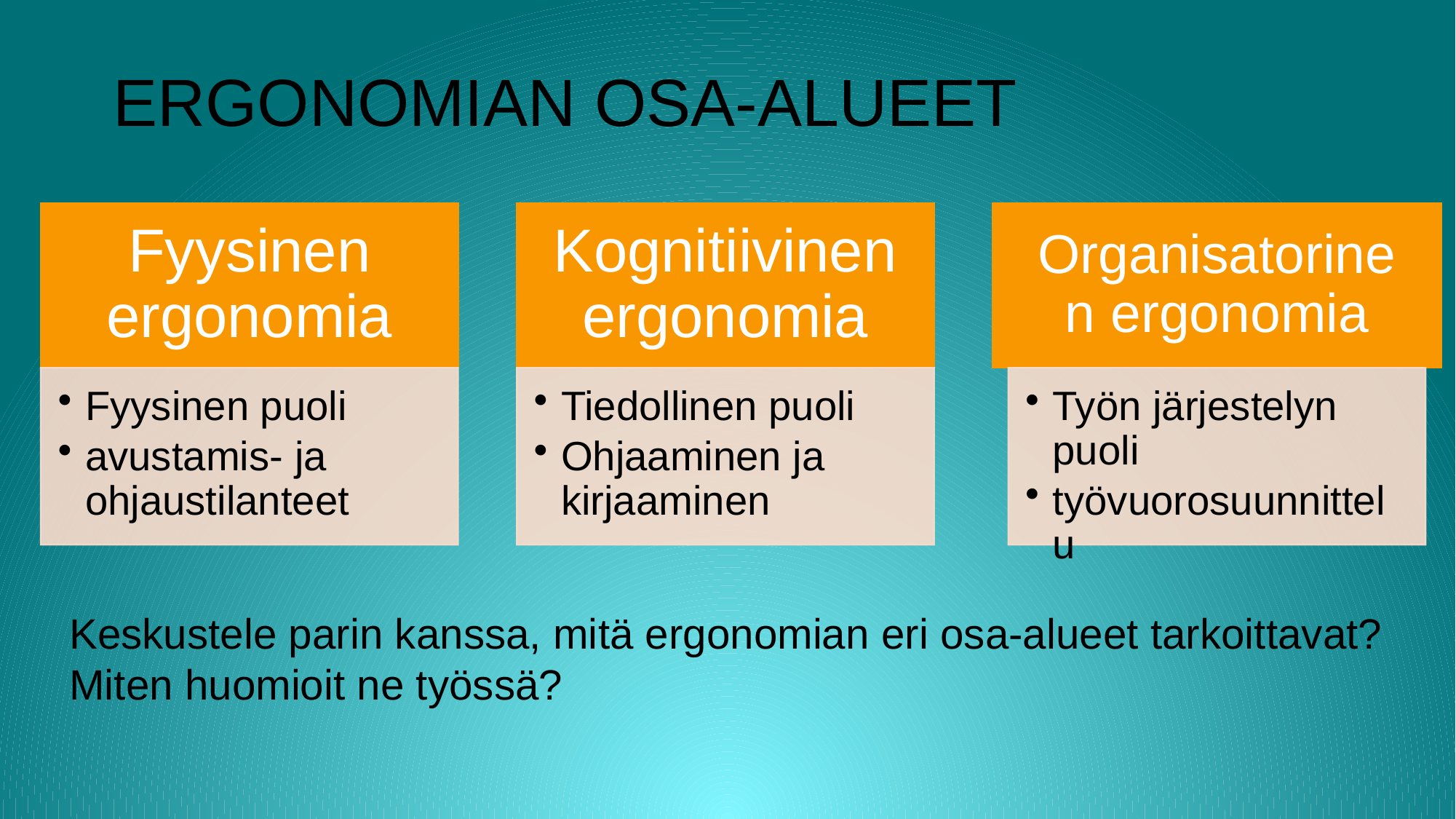

Fyysinen ergonomia
Fyysinen puoli
avustamis- ja ohjaustilanteet
Kognitiivinen ergonomia
Tiedollinen puoli
Ohjaaminen ja kirjaaminen
Organisatorinen ergonomia
Työn järjestelyn puoli
työvuorosuunnittelu
ERGONOMIAN OSA-ALUEET
Keskustele parin kanssa, mitä ergonomian eri osa-alueet tarkoittavat? Miten huomioit ne työssä?